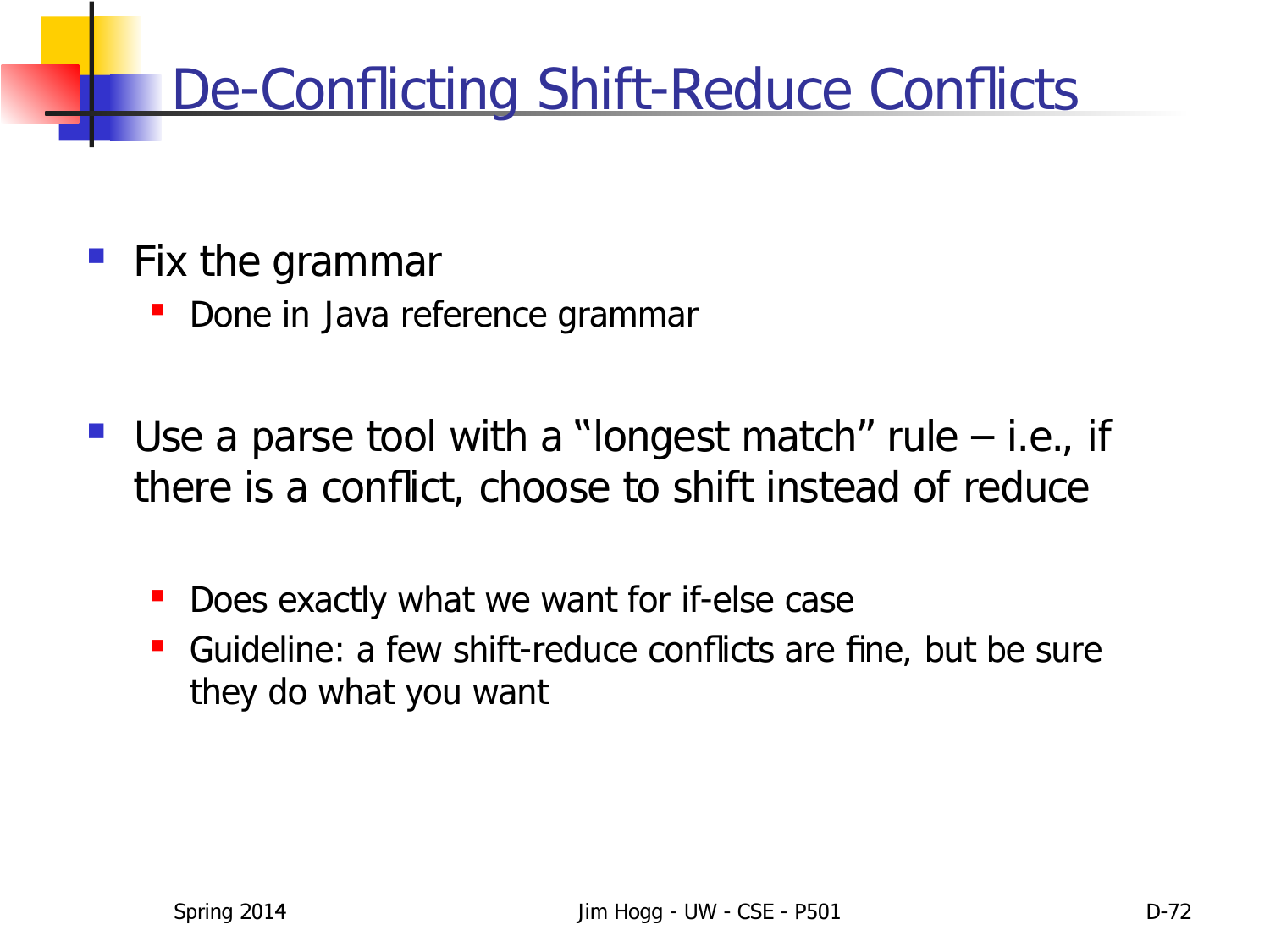

# De-Conflicting Shift-Reduce Conflicts
Fix the grammar
Done in Java reference grammar

Use a parse tool with a “longest match” rule – i.e., if there is a conflict, choose to shift instead of reduce

Does exactly what we want for if-else case
Guideline: a few shift-reduce conflicts are fine, but be sure they do what you want
Spring 2014
Jim Hogg - UW - CSE - P501
D-72